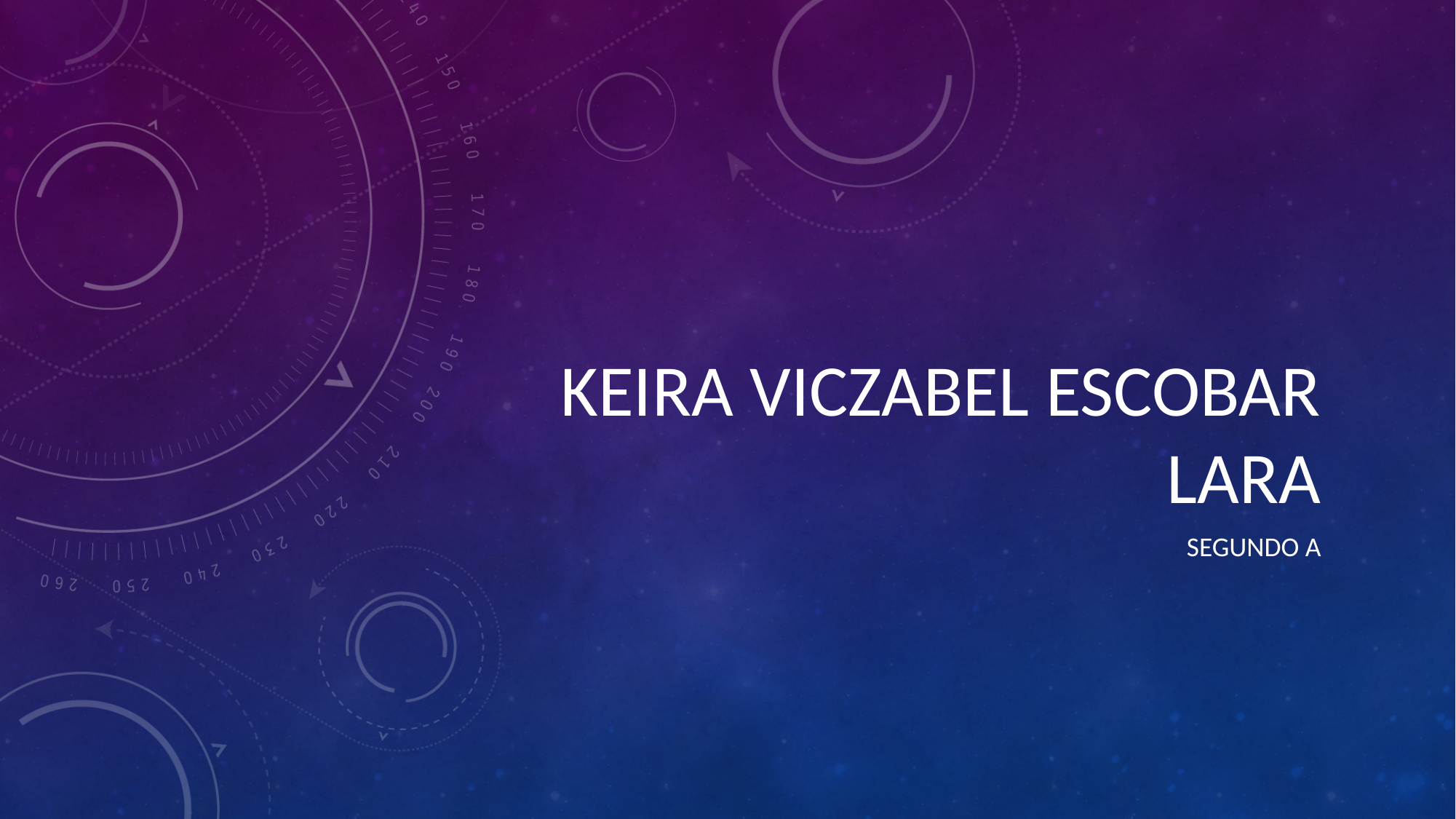

# Keira viczabel escobar lara
Segundo A